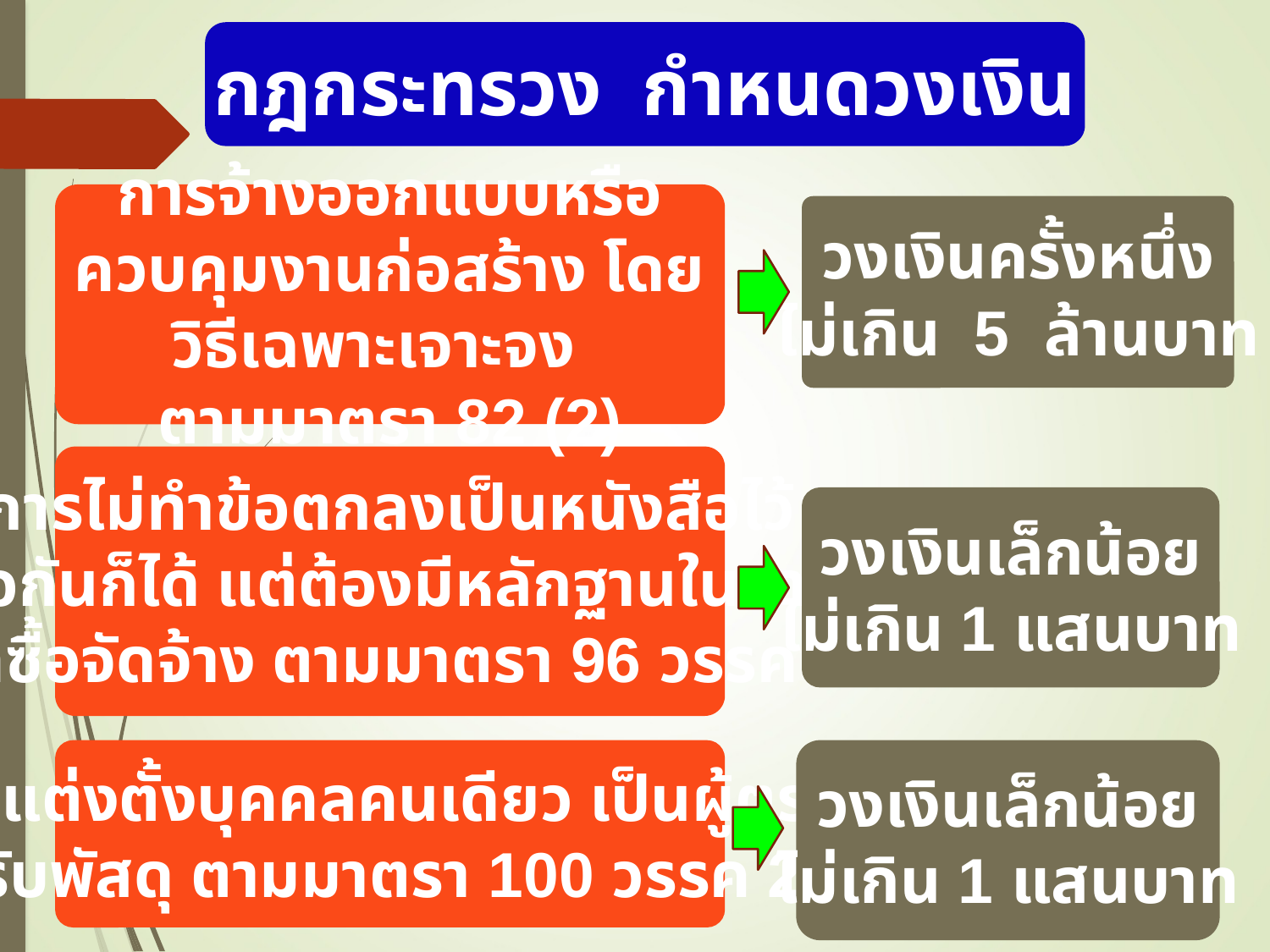

กฎกระทรวง  กำหนดวงเงิน
การจ้างออกแบบหรือควบคุมงานก่อสร้าง โดยวิธีเฉพาะเจาะจง
ตามมาตรา 82 (2)
วงเงินครั้งหนึ่ง
ไม่เกิน  5  ล้านบาท

การไม่ทำข้อตกลงเป็นหนังสือไว้
ต่อกันก็ได้ แต่ต้องมีหลักฐานในการ
จัดซื้อจัดจ้าง ตามมาตรา 96 วรรค 2

วงเงินเล็กน้อย
ไม่เกิน 1 แสนบาท

การแต่งตั้งบุคคลคนเดียว เป็นผู้ตรวจ
รับพัสดุ ตามมาตรา 100 วรรค 2

วงเงินเล็กน้อย
ไม่เกิน 1 แสนบาท